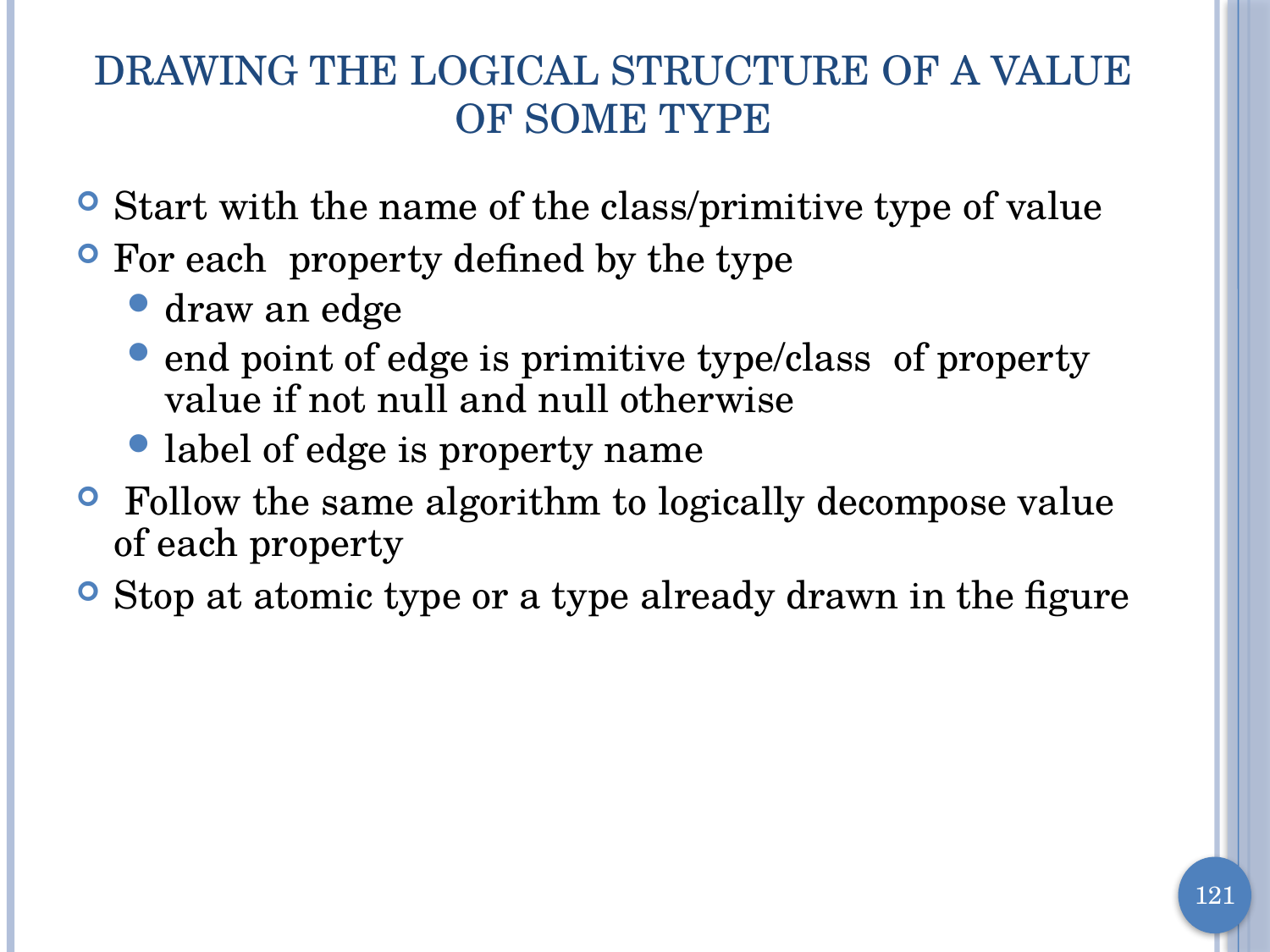

# Drawing the Logical Structure of a Value of Some Type
Start with the name of the class/primitive type of value
For each  property defined by the type
draw an edge
end point of edge is primitive type/class  of property value if not null and null otherwise
label of edge is property name
 Follow the same algorithm to logically decompose value of each property
Stop at atomic type or a type already drawn in the figure